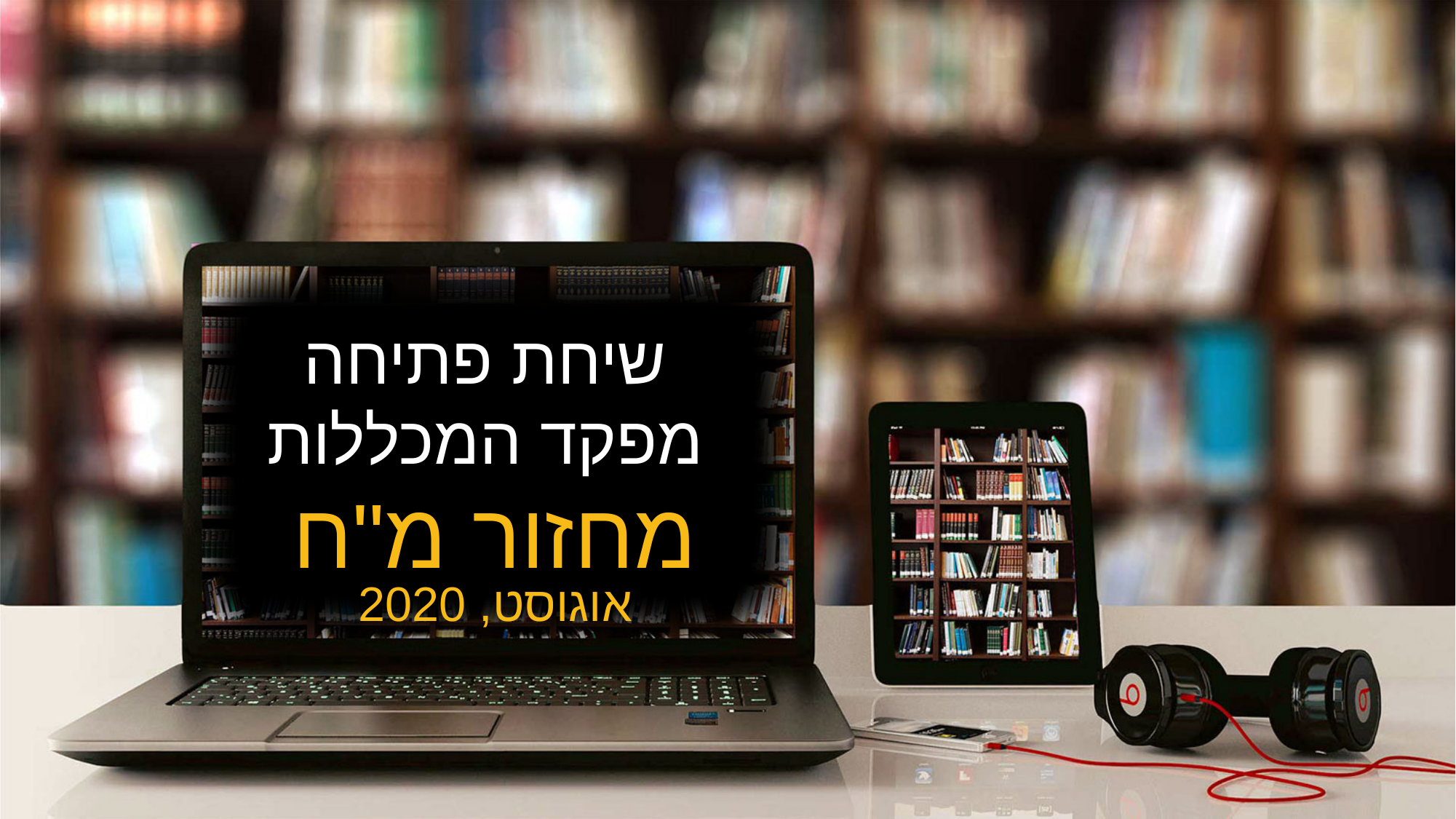

שיחת פתיחה
מפקד המכללות
מחזור מ"ח
אוגוסט, 2020